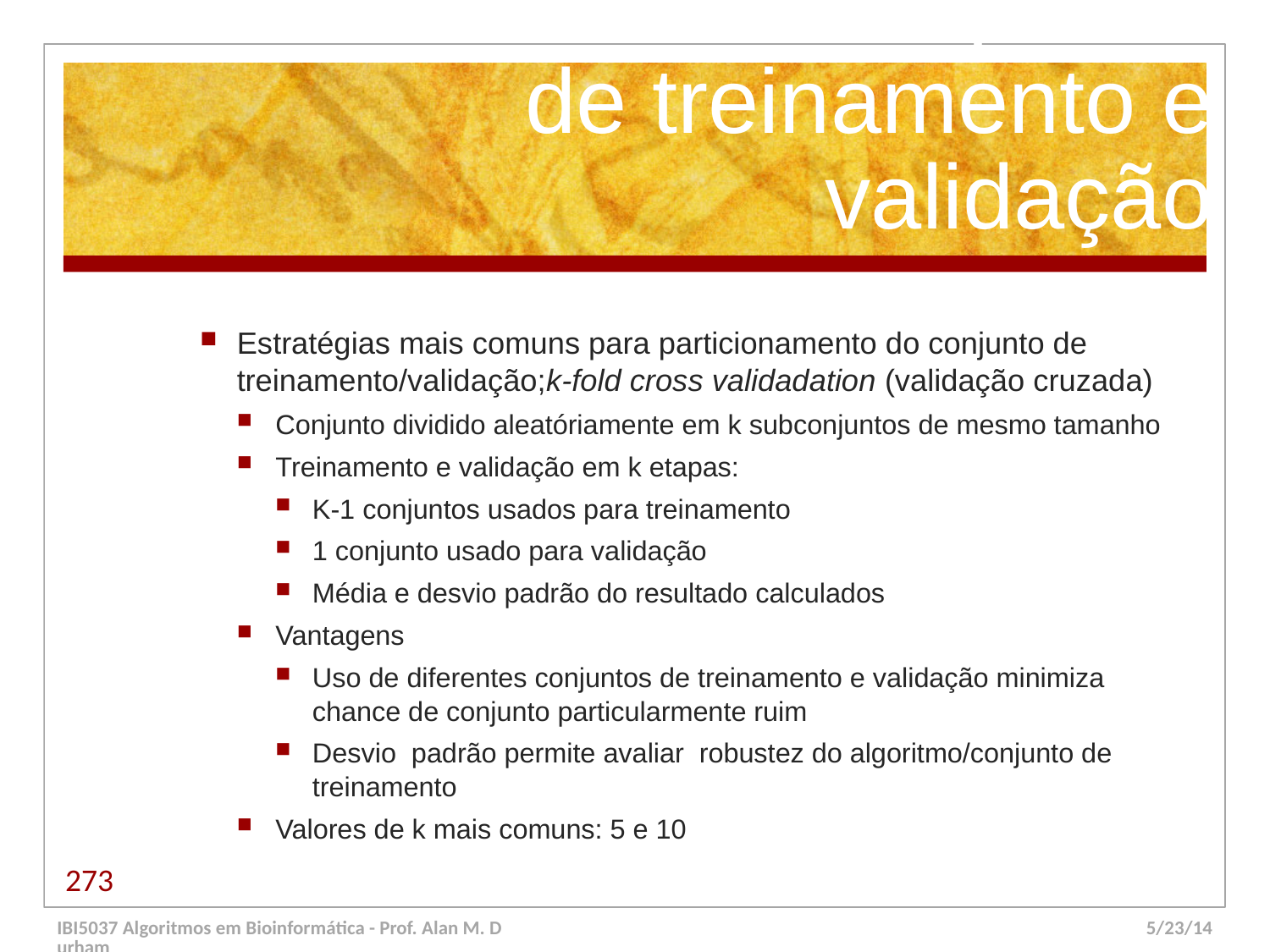

# A escolha dos conjuntos de treinamento e validação
Estratégias mais comuns para particionamento do conjunto de treinamento/validação;k-fold cross validadation (validação cruzada)
Conjunto dividido aleatóriamente em k subconjuntos de mesmo tamanho
Treinamento e validação em k etapas:
K-1 conjuntos usados para treinamento
1 conjunto usado para validação
Média e desvio padrão do resultado calculados
Vantagens
Uso de diferentes conjuntos de treinamento e validação minimiza chance de conjunto particularmente ruim
Desvio  padrão permite avaliar  robustez do algoritmo/conjunto de treinamento
Valores de k mais comuns: 5 e 10

273
IBI5037 Algoritmos em Bioinformática - Prof. Alan M. Durham
5/23/14